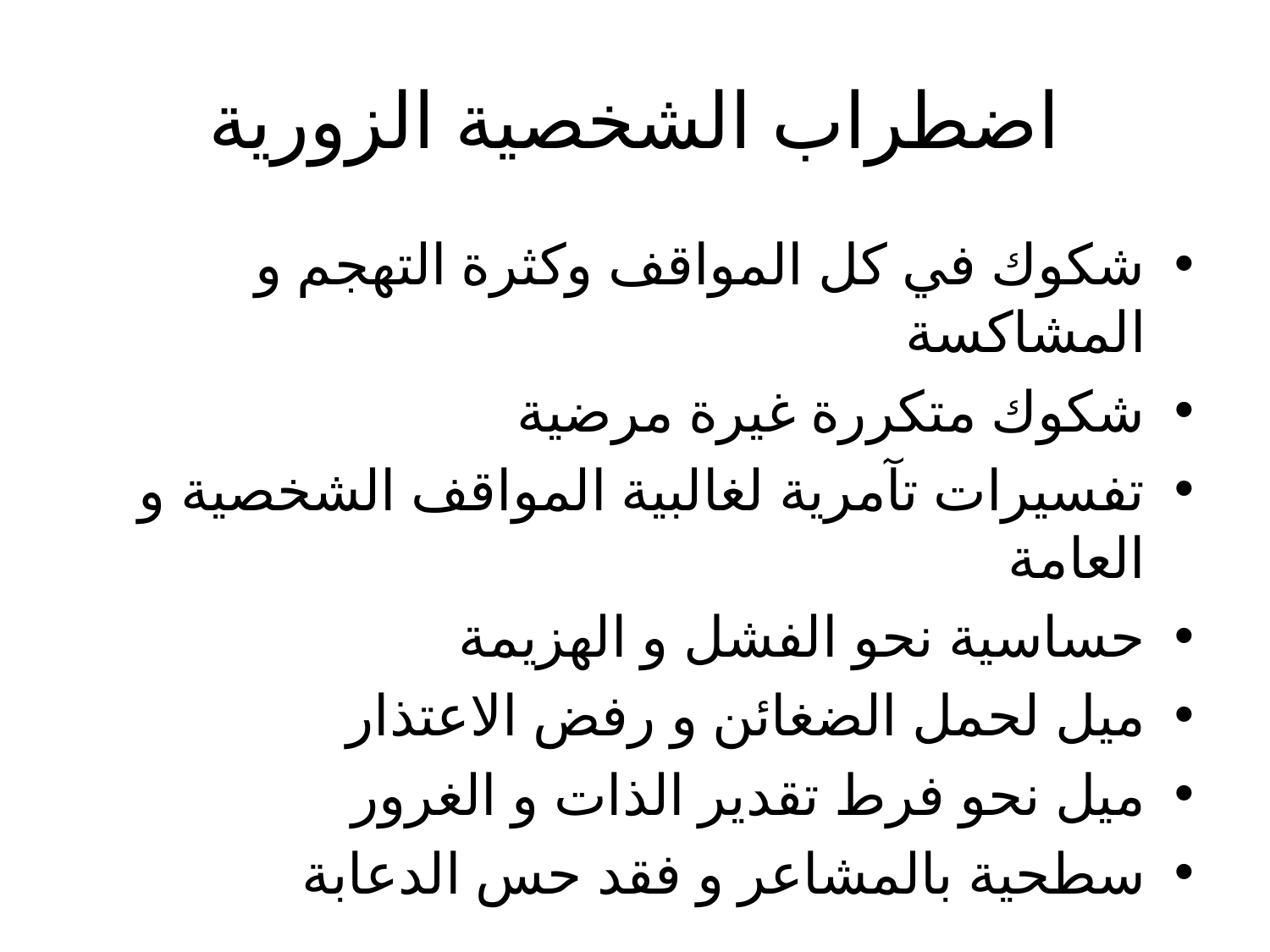

# اضطراب الشخصية الزورية
شكوك في كل المواقف وكثرة التهجم و المشاكسة
شكوك متكررة غيرة مرضية
تفسيرات تآمرية لغالبية المواقف الشخصية و العامة
حساسية نحو الفشل و الهزيمة
ميل لحمل الضغائن و رفض الاعتذار
ميل نحو فرط تقدير الذات و الغرور
سطحية بالمشاعر و فقد حس الدعابة